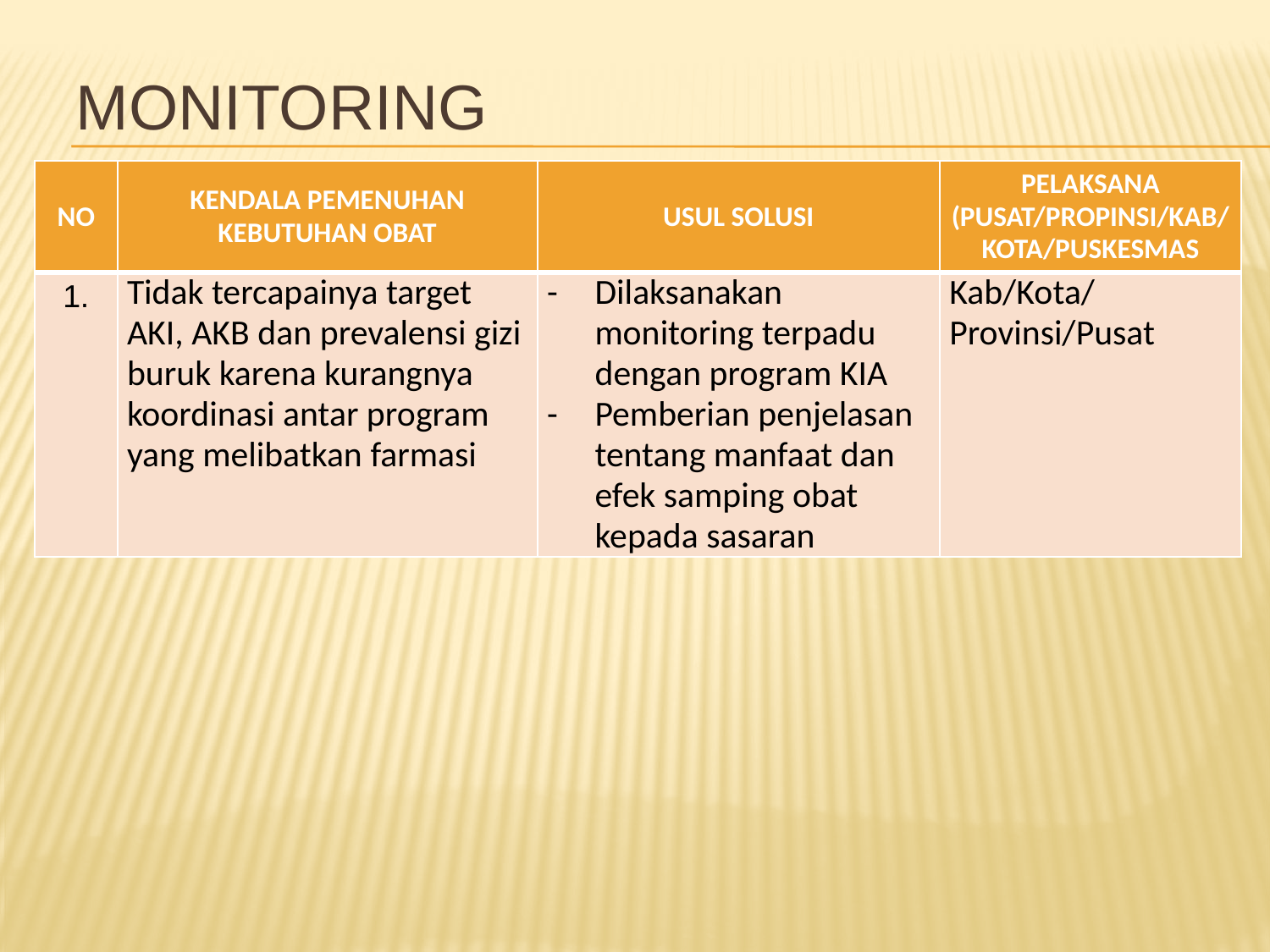

# monitoring
| NO | KENDALA PEMENUHAN KEBUTUHAN OBAT | USUL SOLUSI | PELAKSANA (PUSAT/PROPINSI/KAB/KOTA/PUSKESMAS |
| --- | --- | --- | --- |
| 1. | Tidak tercapainya target AKI, AKB dan prevalensi gizi buruk karena kurangnya koordinasi antar program yang melibatkan farmasi | Dilaksanakan monitoring terpadu dengan program KIA Pemberian penjelasan tentang manfaat dan efek samping obat kepada sasaran | Kab/Kota/Provinsi/Pusat |